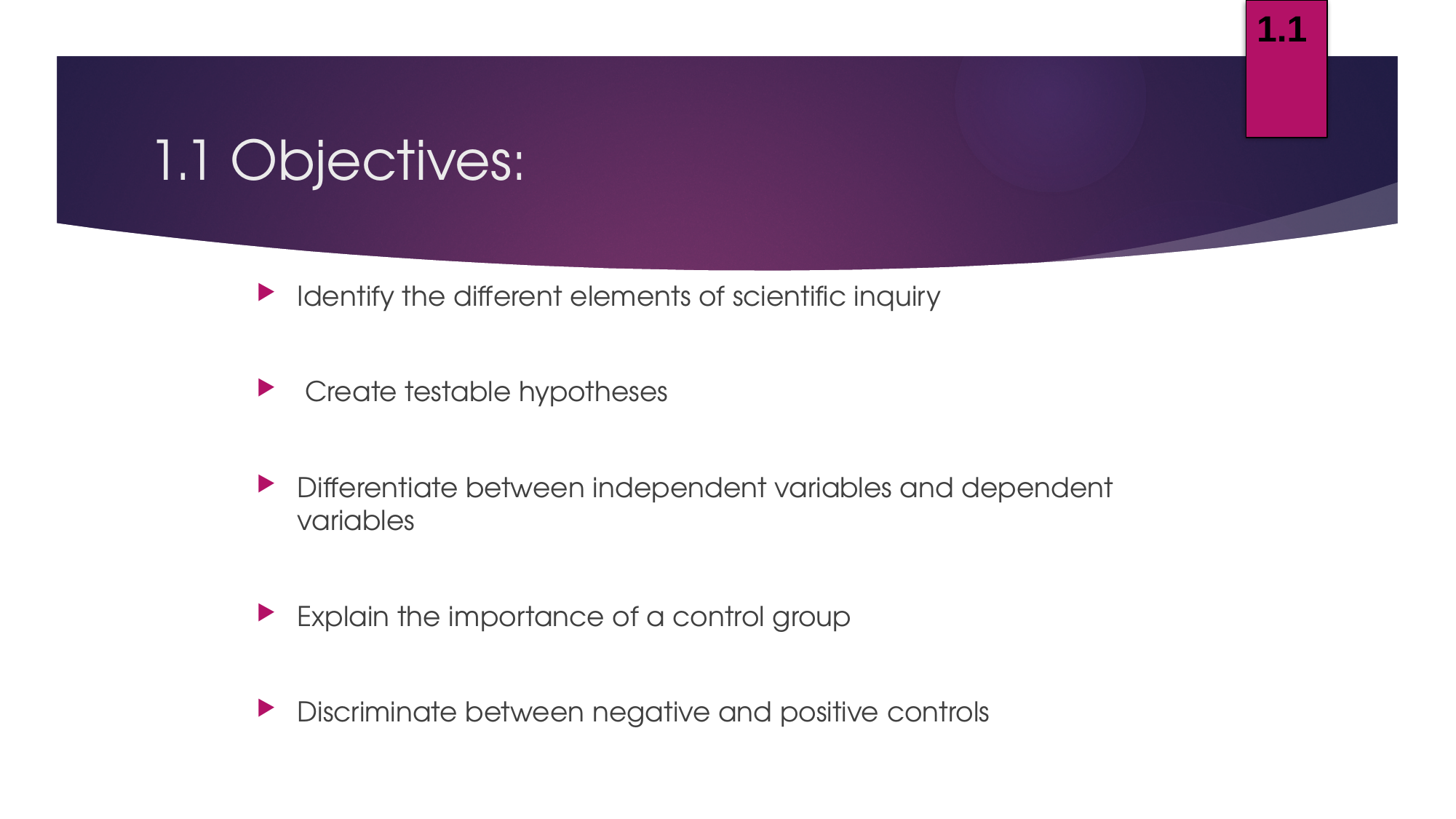

1.1
# 1.1 Objectives:
Identify the different elements of scientific inquiry

 Create testable hypotheses

Differentiate between independent variables and dependent variables

Explain the importance of a control group

Discriminate between negative and positive controls